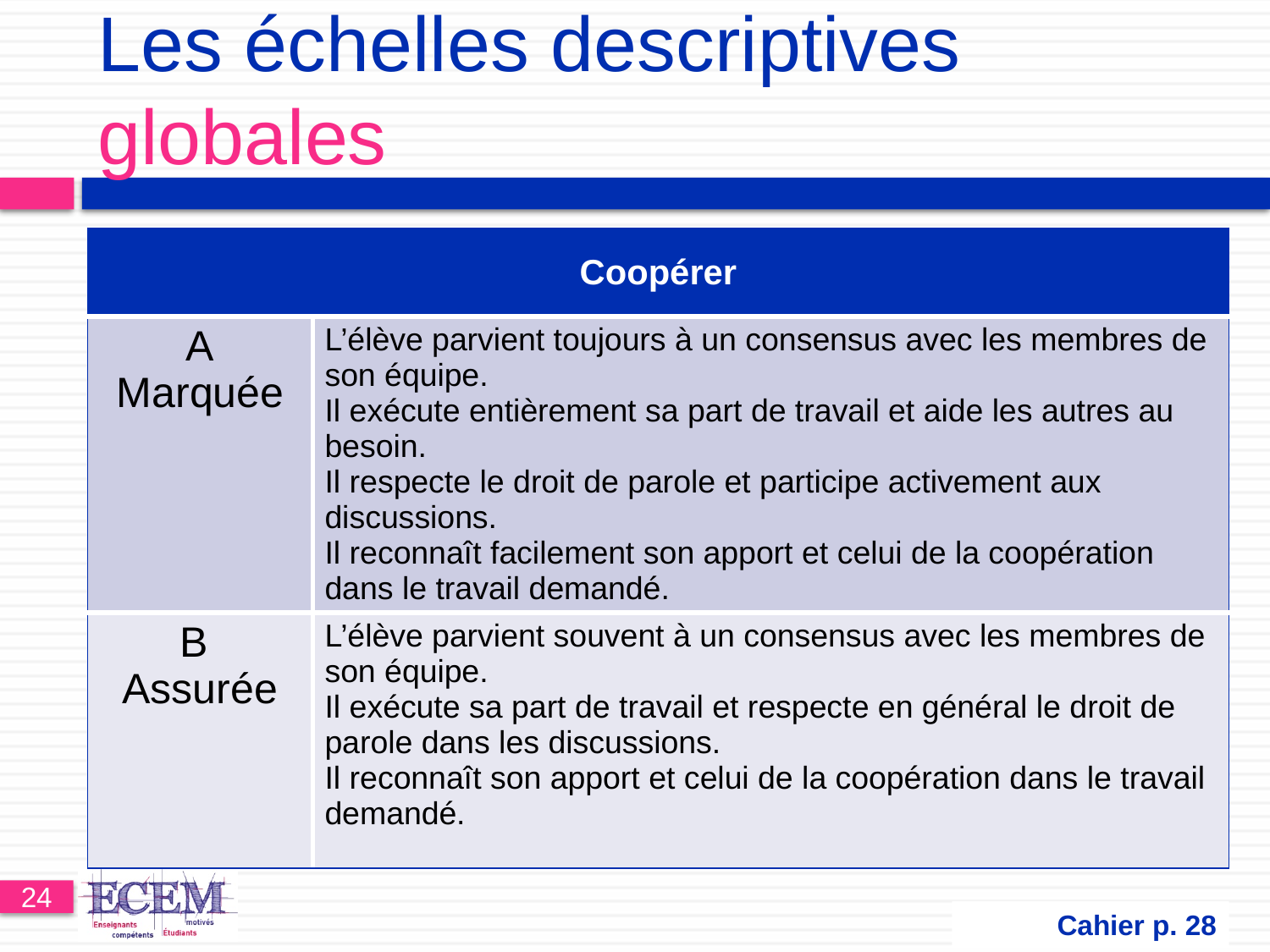

# Les échelles descriptives globales
| Coopérer |  |
| --- | --- |
| A Marquée | L’élève parvient toujours à un consensus avec les membres de son équipe. Il exécute entièrement sa part de travail et aide les autres au besoin. Il respecte le droit de parole et participe activement aux discussions. Il reconnaît facilement son apport et celui de la coopération dans le travail demandé. |
| B Assurée | L’élève parvient souvent à un consensus avec les membres de son équipe. Il exécute sa part de travail et respecte en général le droit de parole dans les discussions. Il reconnaît son apport et celui de la coopération dans le travail demandé. |
Cahier p. 28